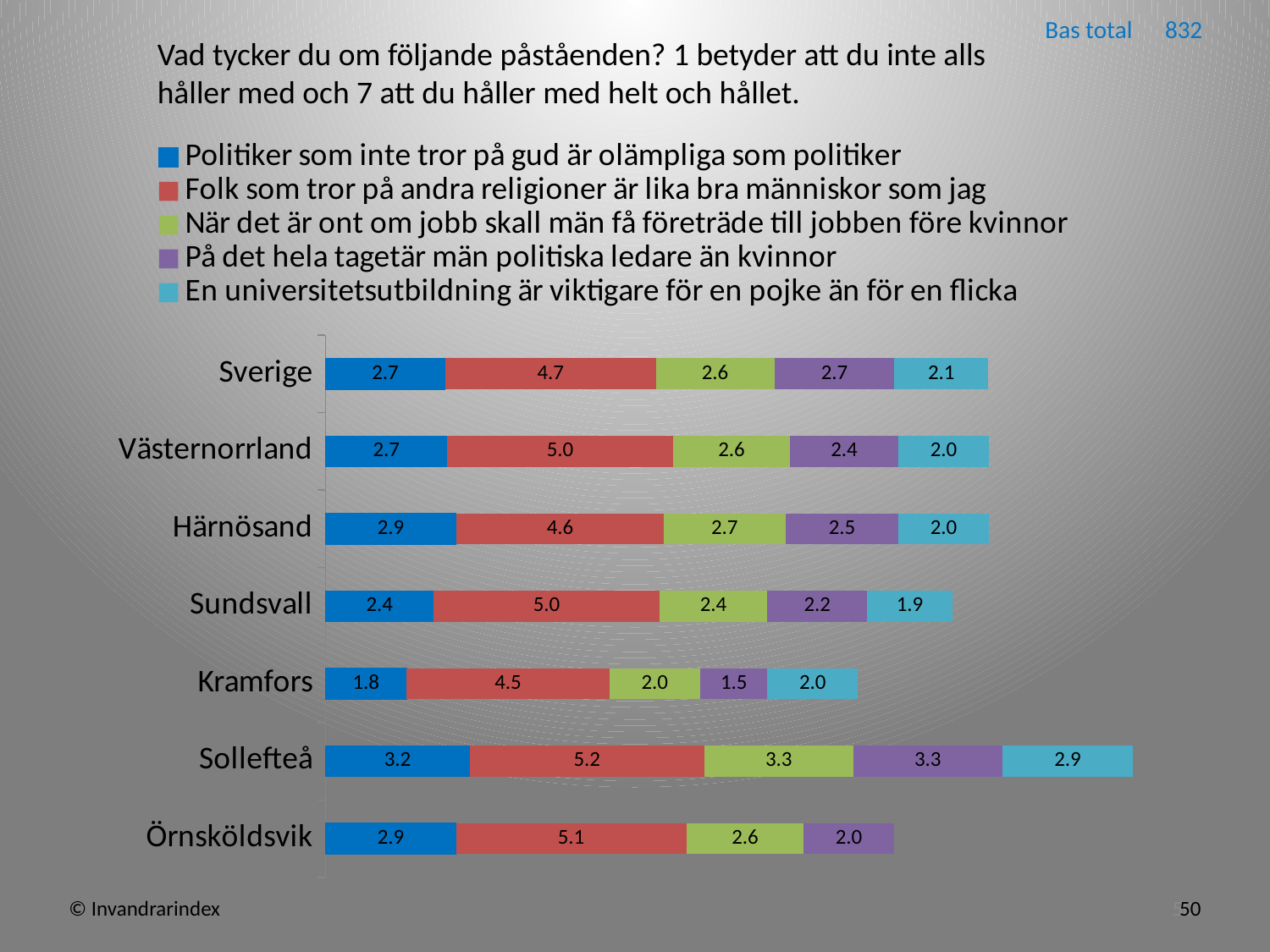

| Bas total |
| --- |
| 832 |
| --- |
Vad tycker du om följande påståenden? 1 betyder att du inte alls
håller med och 7 att du håller med helt och hållet.

### Chart

| Category | Politiker som inte tror på gud är olämpliga som politiker | Folk som tror på andra religioner är lika bra människor som jag | När det är ont om jobb skall män få företräde till jobben före kvinnor | På det hela tagetär män politiska ledare än kvinnor | En universitetsutbildning är viktigare för en pojke än för en flicka |
|---|---|---|---|---|---|
|  | None | None | None | None | None |

### Chart

| Category | Politiker som inte tror på gud är olämpliga som politiker | Folk som tror på andra religioner är lika bra människor som jag | När det är ont om jobb skall män få företräde till jobben före kvinnor | På det hela taget är män bättre politiska ledare än kvinnor | En universitetsutbildning är viktigare för en pojke än för en flicka |
|---|---|---|---|---|---|
| Sverige | 2.65625000000001 | 4.66706730769231 | 2.62860576923078 | 2.65264423076924 | 2.08293269230768 |
| Västernorrland | 2.7 | 5.0 | 2.6 | 2.4 | 2.0 |
| Härnösand | 2.9 | 4.6 | 2.7 | 2.5 | 2.0 |
| Sundsvall | 2.4 | 5.0 | 2.4 | 2.2 | 1.9 |
| Kramfors | 1.8 | 4.5 | 2.0 | 1.5 | 2.0 |
| Sollefteå | 3.2 | 5.2 | 3.3 | 3.3 | 2.9 |
| Örnsköldsvik | 2.9 | 5.1 | 2.6 | 2.0 | None |

© Invandrarindex                                                                                                                                                                                                     50
50